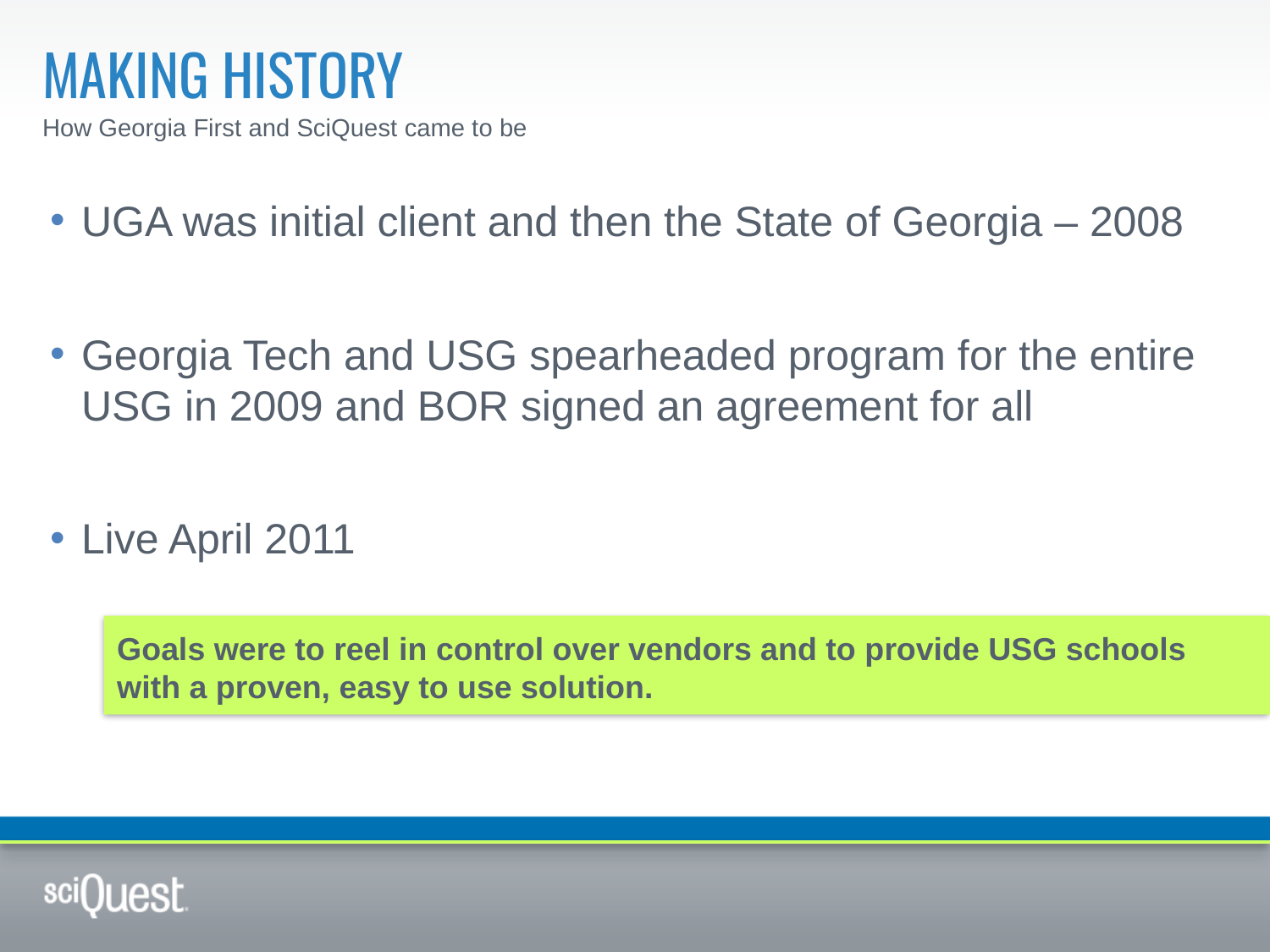

# Making history
How Georgia First and SciQuest came to be
UGA was initial client and then the State of Georgia – 2008

Georgia Tech and USG spearheaded program for the entire USG in 2009 and BOR signed an agreement for all

Live April 2011

Goals were to reel in control over vendors and to provide USG schools with a proven, easy to use solution.